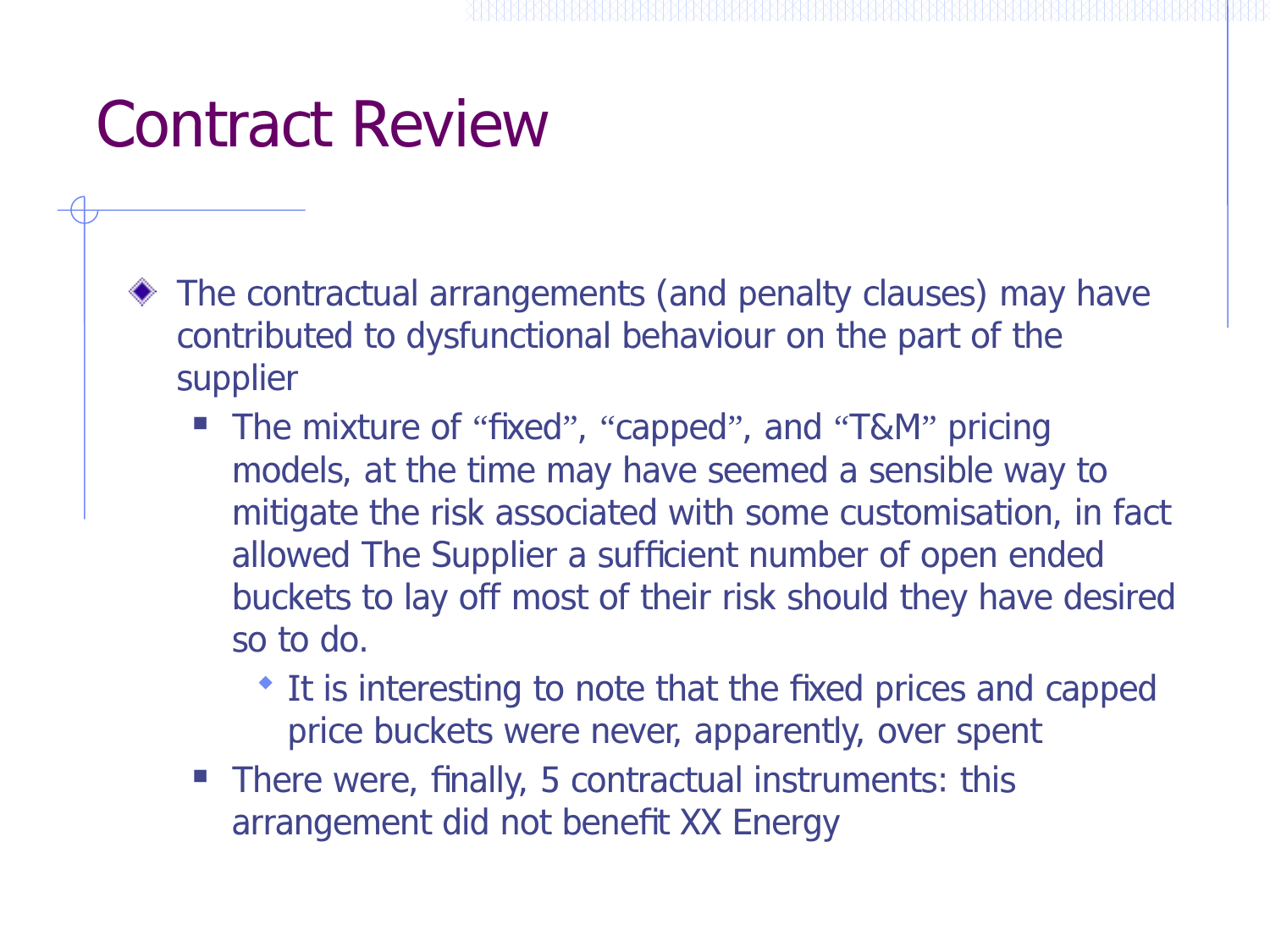

# Contract Review
The contractual arrangements (and penalty clauses) may have contributed to dysfunctional behaviour on the part of the supplier
The mixture of “fixed”, “capped”, and “T&M” pricing models, at the time may have seemed a sensible way to mitigate the risk associated with some customisation, in fact allowed The Supplier a sufficient number of open ended buckets to lay off most of their risk should they have desired so to do.
It is interesting to note that the fixed prices and capped price buckets were never, apparently, over spent
There were, finally, 5 contractual instruments: this arrangement did not benefit XX Energy